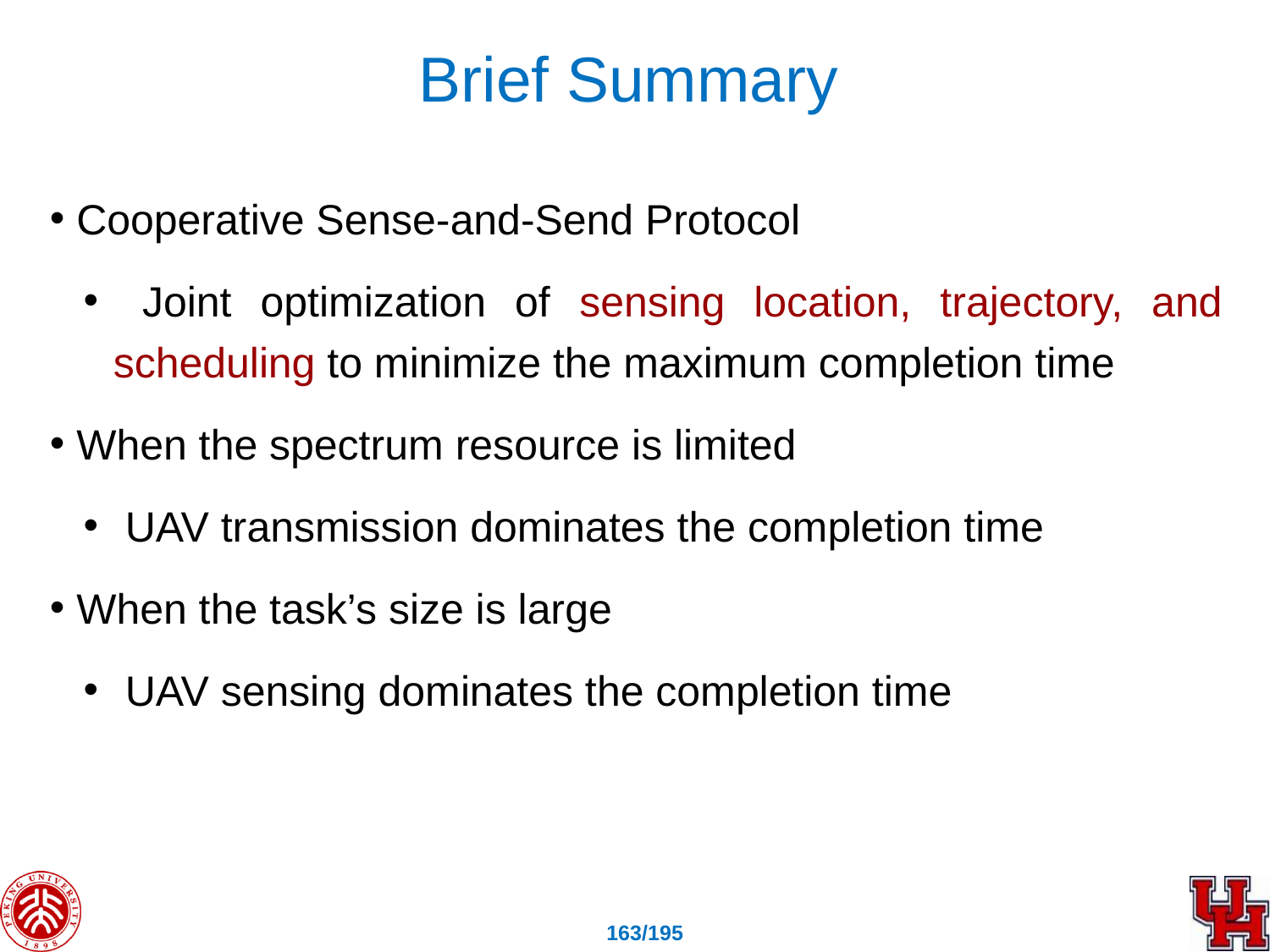

Brief Summary
 Cooperative Sense-and-Send Protocol
 Joint optimization of sensing location, trajectory, and scheduling to minimize the maximum completion time
 When the spectrum resource is limited
 UAV transmission dominates the completion time
 When the task’s size is large
 UAV sensing dominates the completion time
163/195